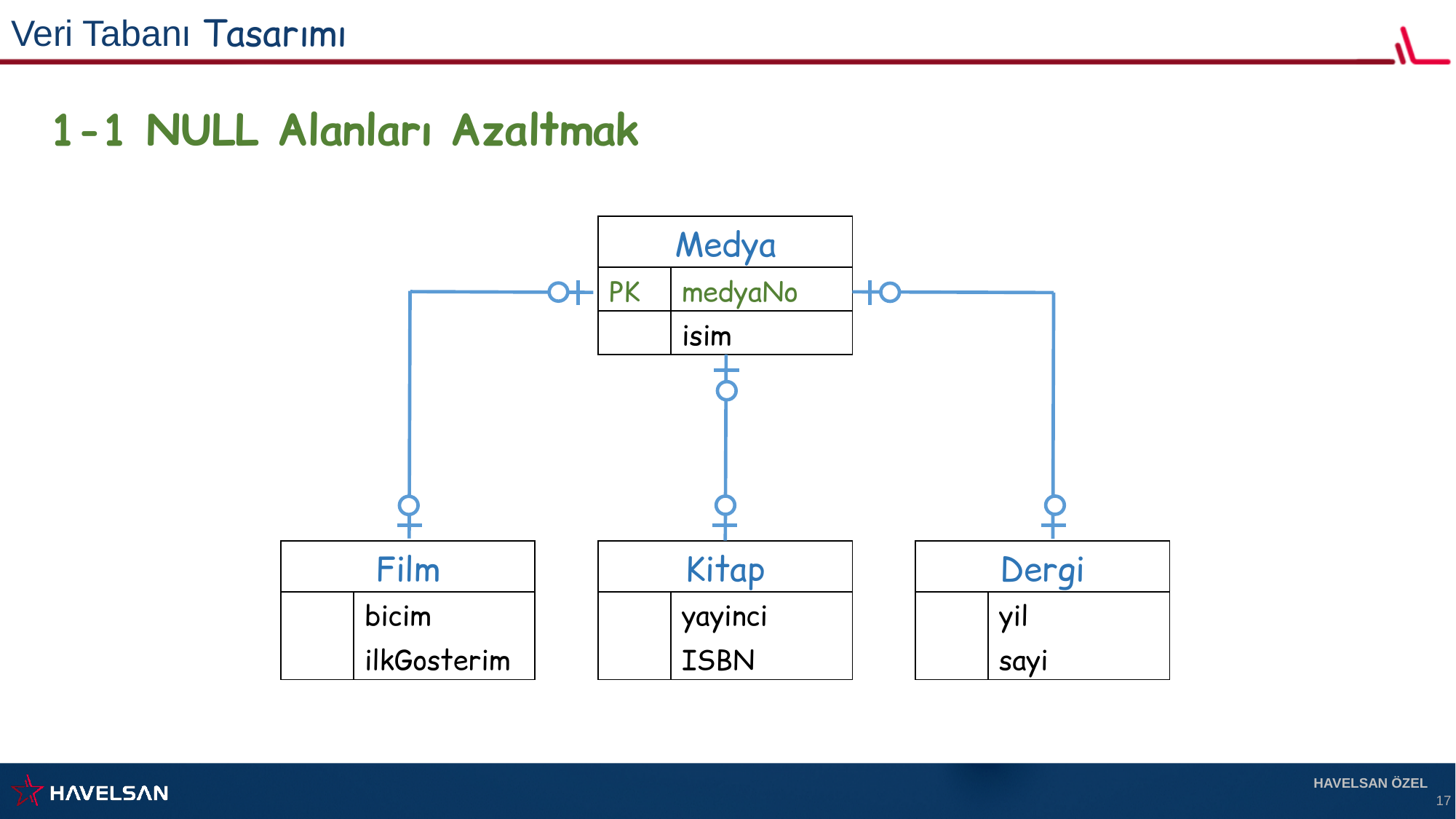

Veri Tabanı Tasarımı
1-1 NULL Alanları Azaltmak
| Medya |  |
| --- | --- |
| PK | medyaNo |
|  | isim |

| Film |  |
| --- | --- |
|  | bicim |
|  | ilkGosterim |
| Kitap |  |
| --- | --- |
|  | yayinci |
|  | ISBN |
| Dergi |  |
| --- | --- |
|  | yil |
|  | sayi |
HAVELSAN ÖZEL